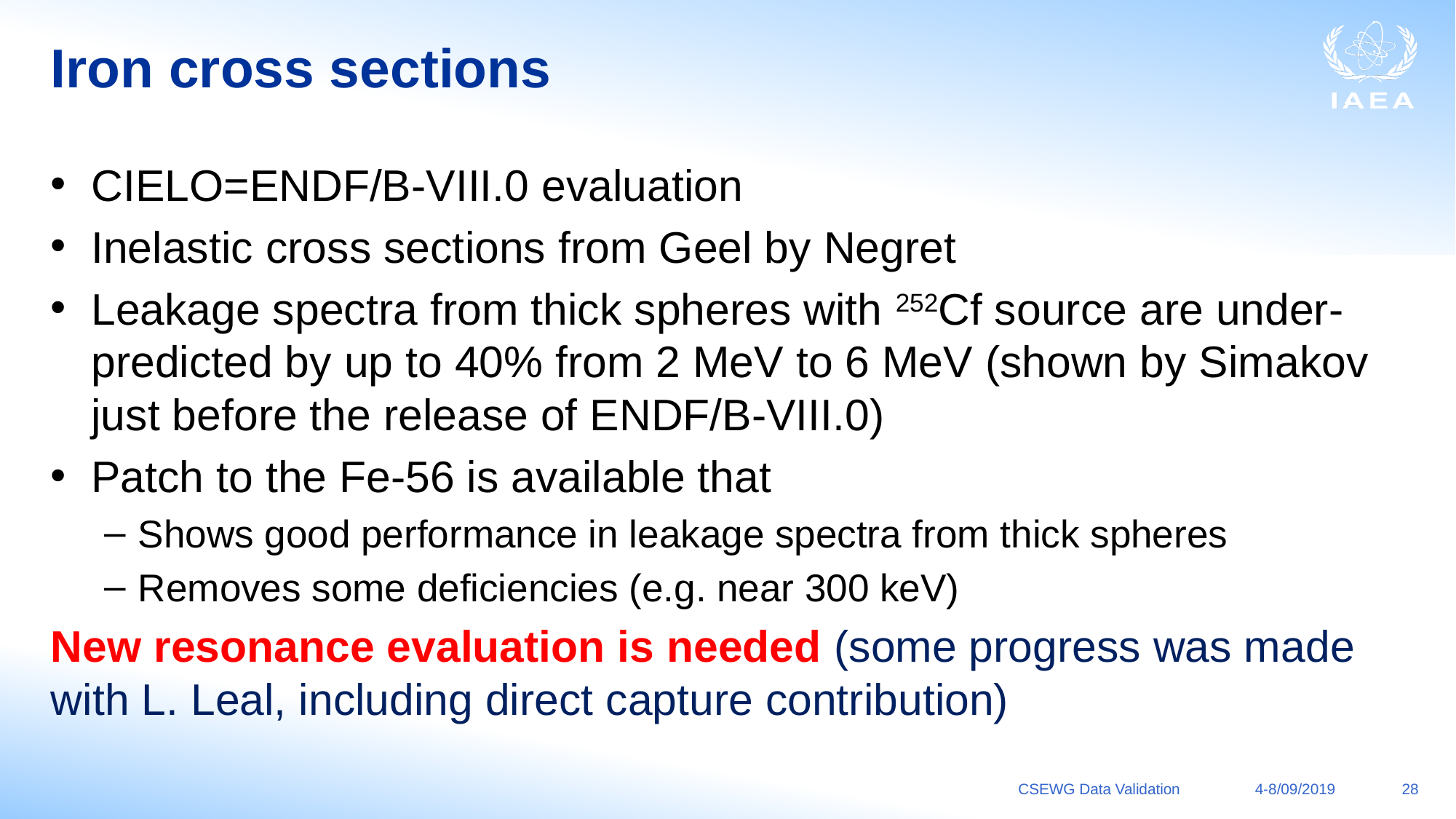

# Iron cross sections
CIELO=ENDF/B-VIII.0 evaluation
Inelastic cross sections from Geel by Negret
Leakage spectra from thick spheres with 252Cf source are under-predicted by up to 40% from 2 MeV to 6 MeV (shown by Simakov just before the release of ENDF/B-VIII.0)
Patch to the Fe-56 is available that
Shows good performance in leakage spectra from thick spheres
Removes some deficiencies (e.g. near 300 keV)
New resonance evaluation is needed (some progress was made with L. Leal, including direct capture contribution)
CSEWG Data Validation
4-8/09/2019
28